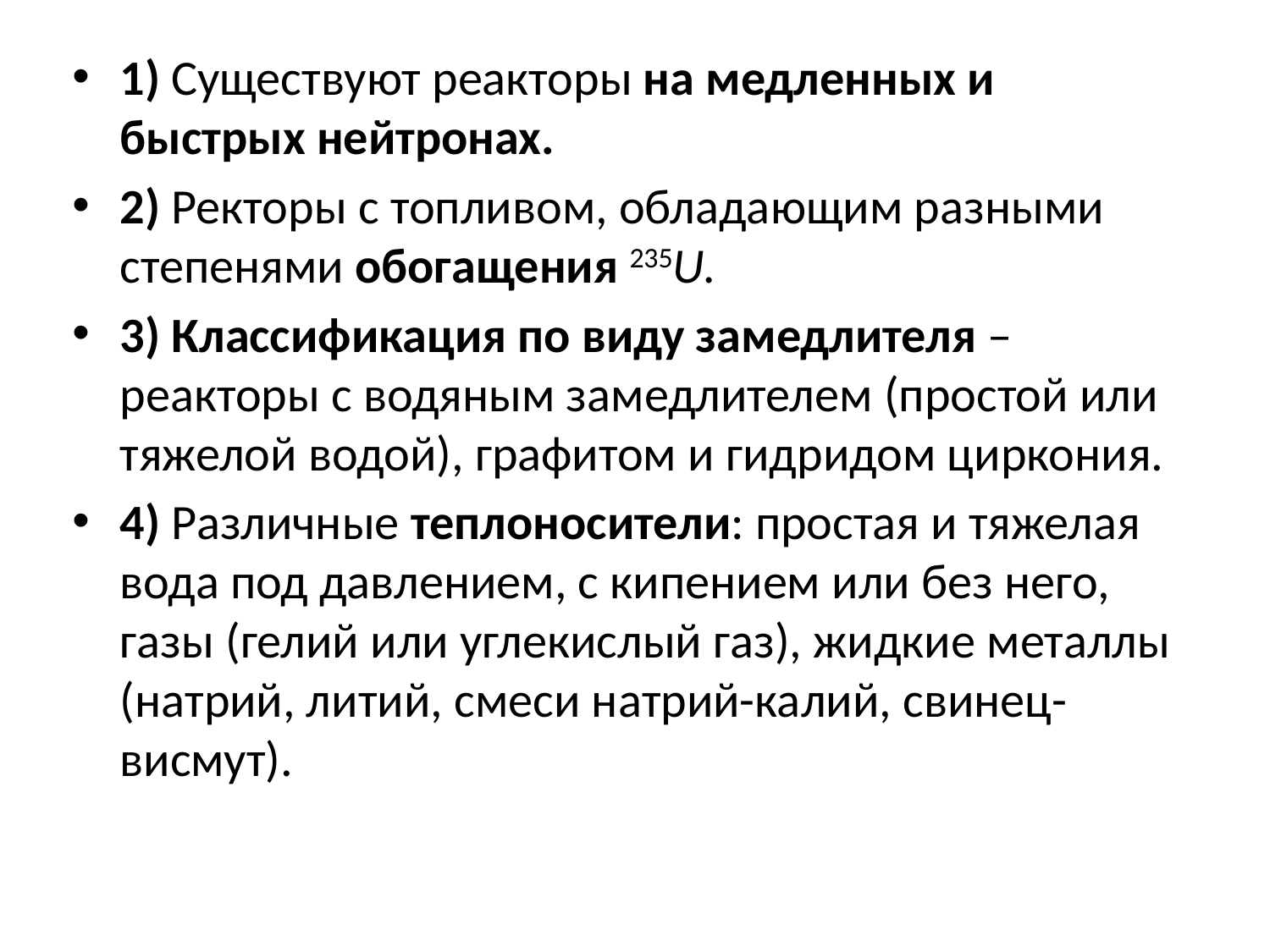

1) Существуют реакторы на медленных и быстрых нейтронах.
2) Ректоры с топливом, обладающим разными степенями обогащения 235U.
3) Классификация по виду замедлителя – реакторы с водяным замедлителем (простой или тяжелой водой), графитом и гидридом циркония.
4) Различные теплоносители: простая и тяжелая вода под давлением, с кипением или без него, газы (гелий или углекислый газ), жидкие металлы (натрий, литий, смеси натрий-калий, свинец-висмут).